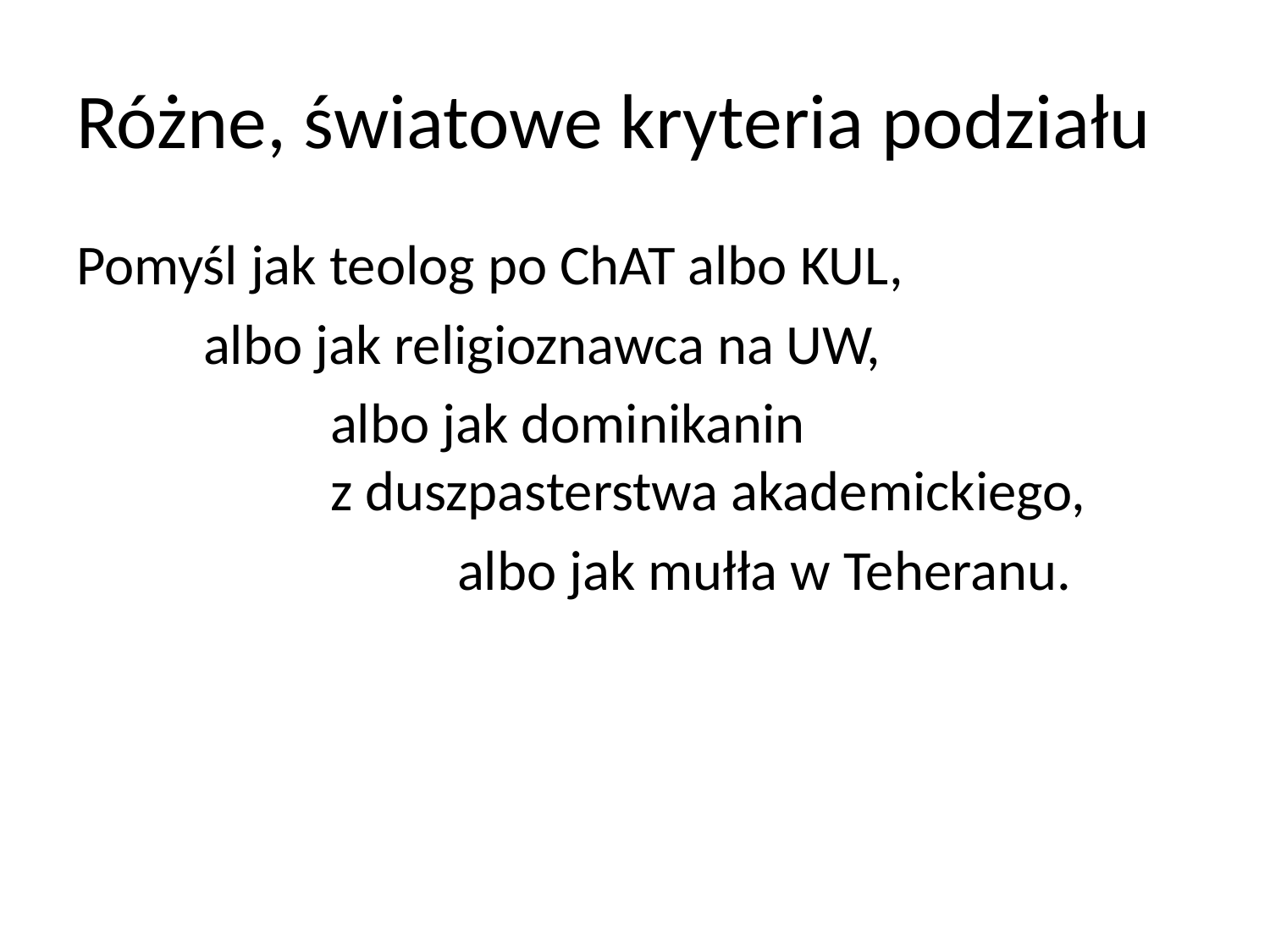

# Różne, światowe kryteria podziału
Pomyśl jak teolog po ChAT albo KUL,
	albo jak religioznawca na UW,
		albo jak dominikanin
		z duszpasterstwa akademickiego,
			albo jak mułła w Teheranu.